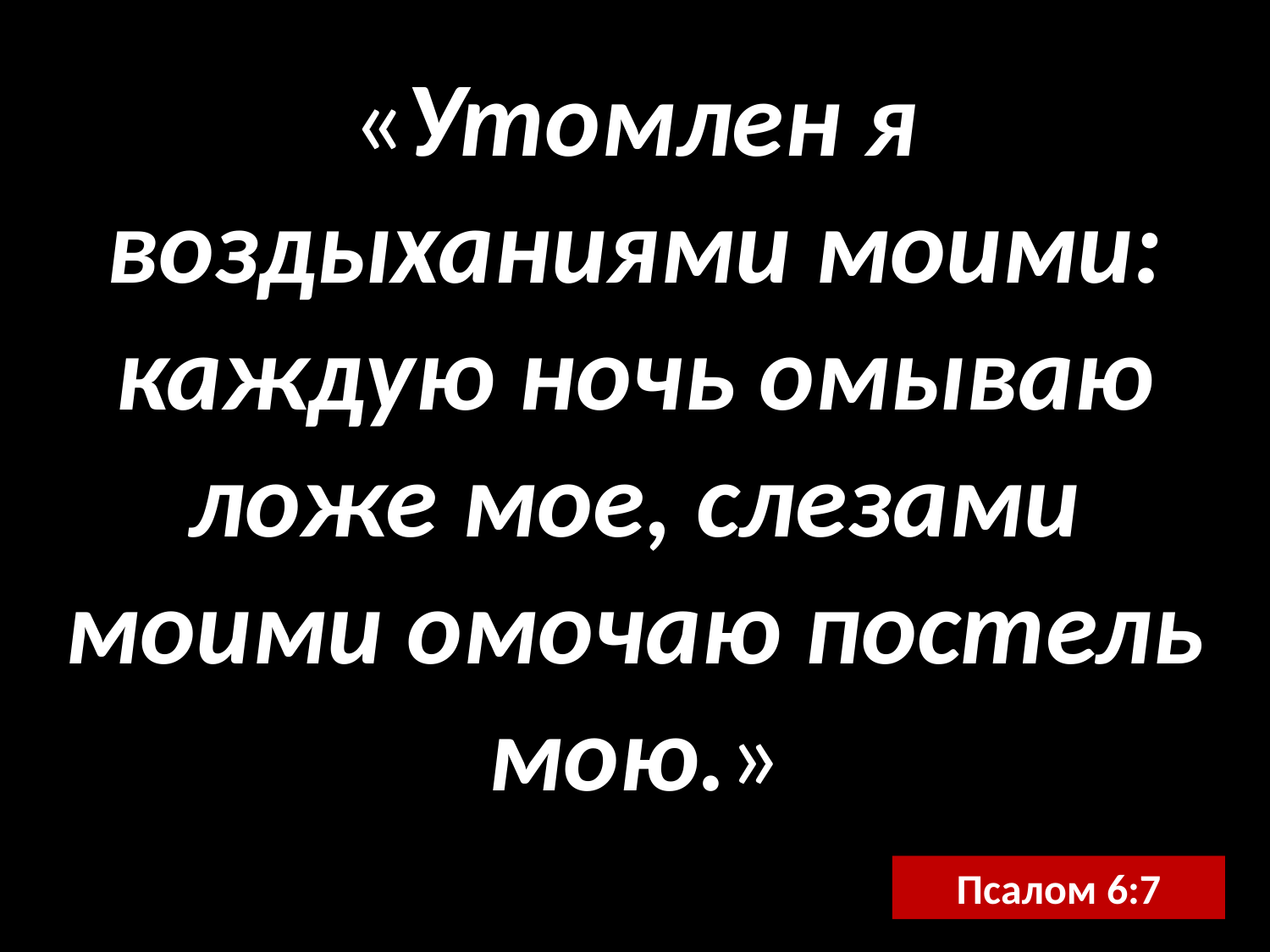

«Утомлен я воздыханиями моими: каждую ночь омываю ложе мое, слезами моими омочаю постель мою.»
Псалом 6:7